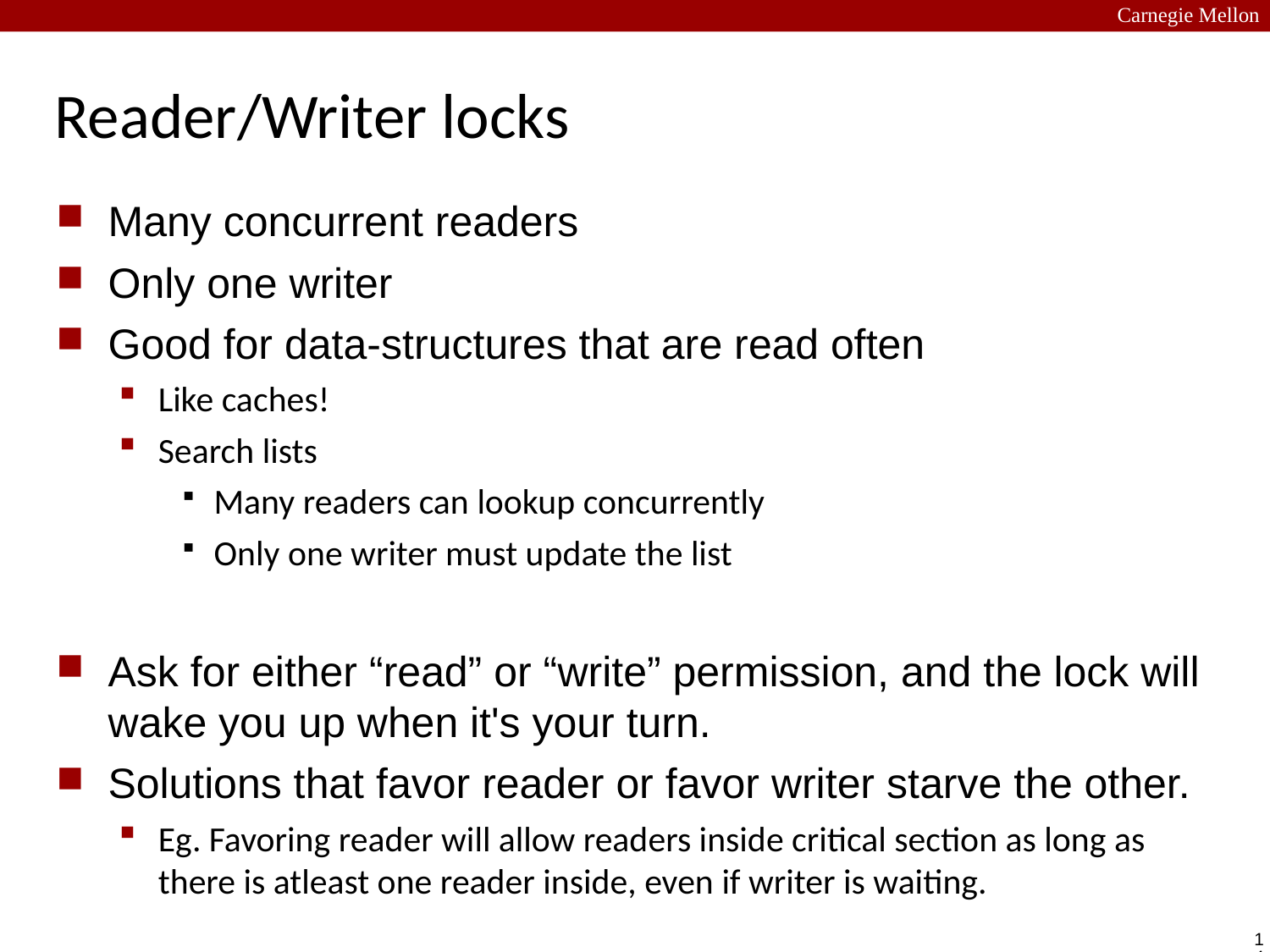

Carnegie Mellon
# Reader/Writer locks
Many concurrent readers
Only one writer
Good for data-structures that are read often
Like caches!
Search lists
Many readers can lookup concurrently
Only one writer must update the list

Ask for either “read” or “write” permission, and the lock will wake you up when it's your turn.
Solutions that favor reader or favor writer starve the other.
Eg. Favoring reader will allow readers inside critical section as long as there is atleast one reader inside, even if writer is waiting.
14